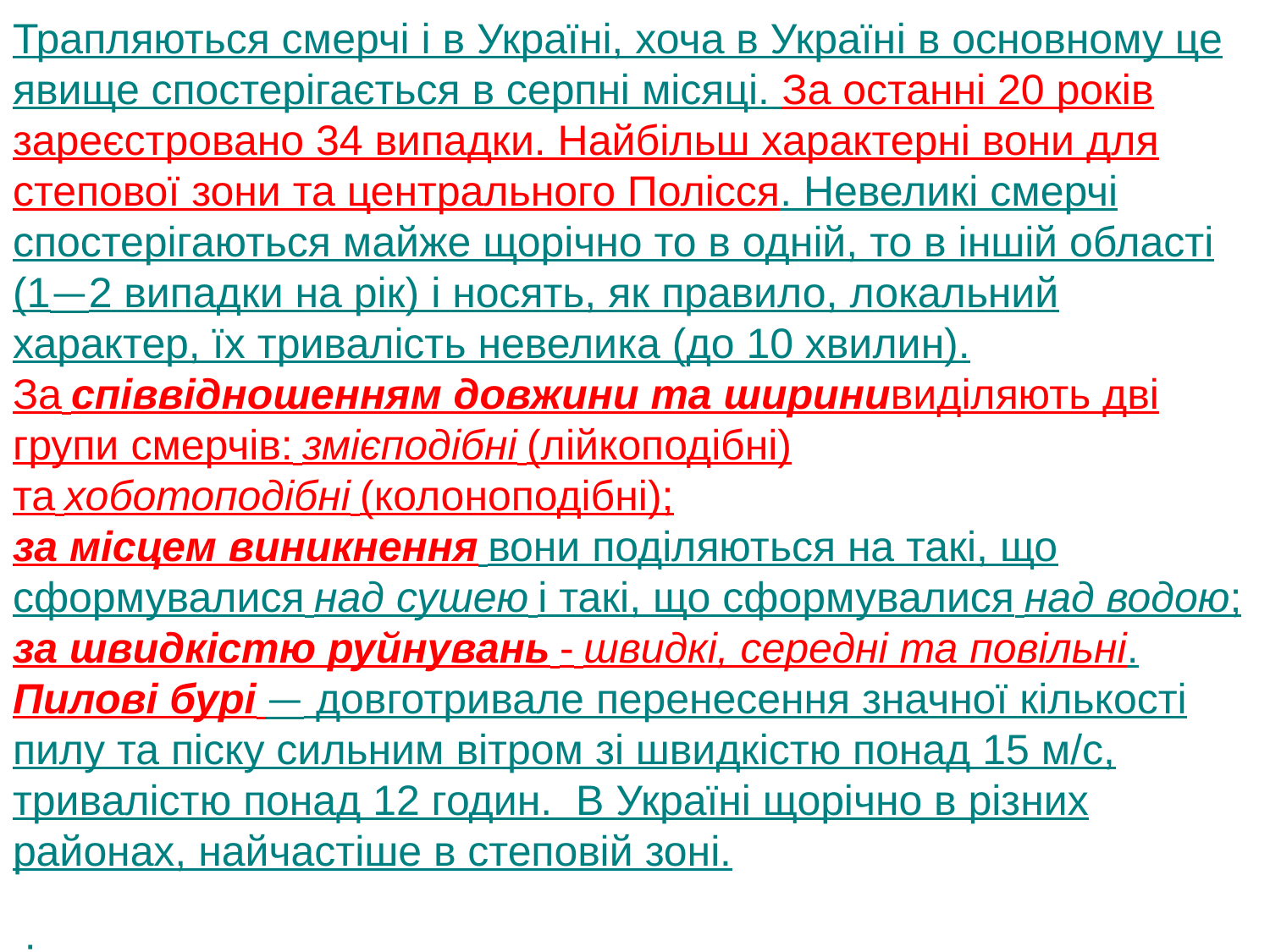

Трапляються смерчі і в Україні, хоча в Україні в основному це явище спостерігається в серпні місяці. За останні 20 років зареєстровано 34 випадки. Найбільш характерні вони для степової зони та центрального Полісся. Невеликі смерчі спостерігаються майже щорічно то в одній, то в іншій області (1—2 випадки на рік) і носять, як правило, локальний характер, їх тривалість невелика (до 10 хвилин). За співвідношенням довжини та ширинивиділяють дві групи смерчів: змієподібні (лійкоподібні) та хоботоподібні (колоноподібні);
за місцем виникнення вони поділяються на такі, що сформувалися над сушею і такі, що сформувалися над водою;
за швидкістю руйнувань - швидкі, середні та повільні.
Пилові бурі — довготривале перенесення значної кількості пилу та піску сильним вітром зі швидкістю понад 15 м/с, тривалістю понад 12 годин.  В Україні щорічно в різних районах, найчастіше в степовій зоні.

 :